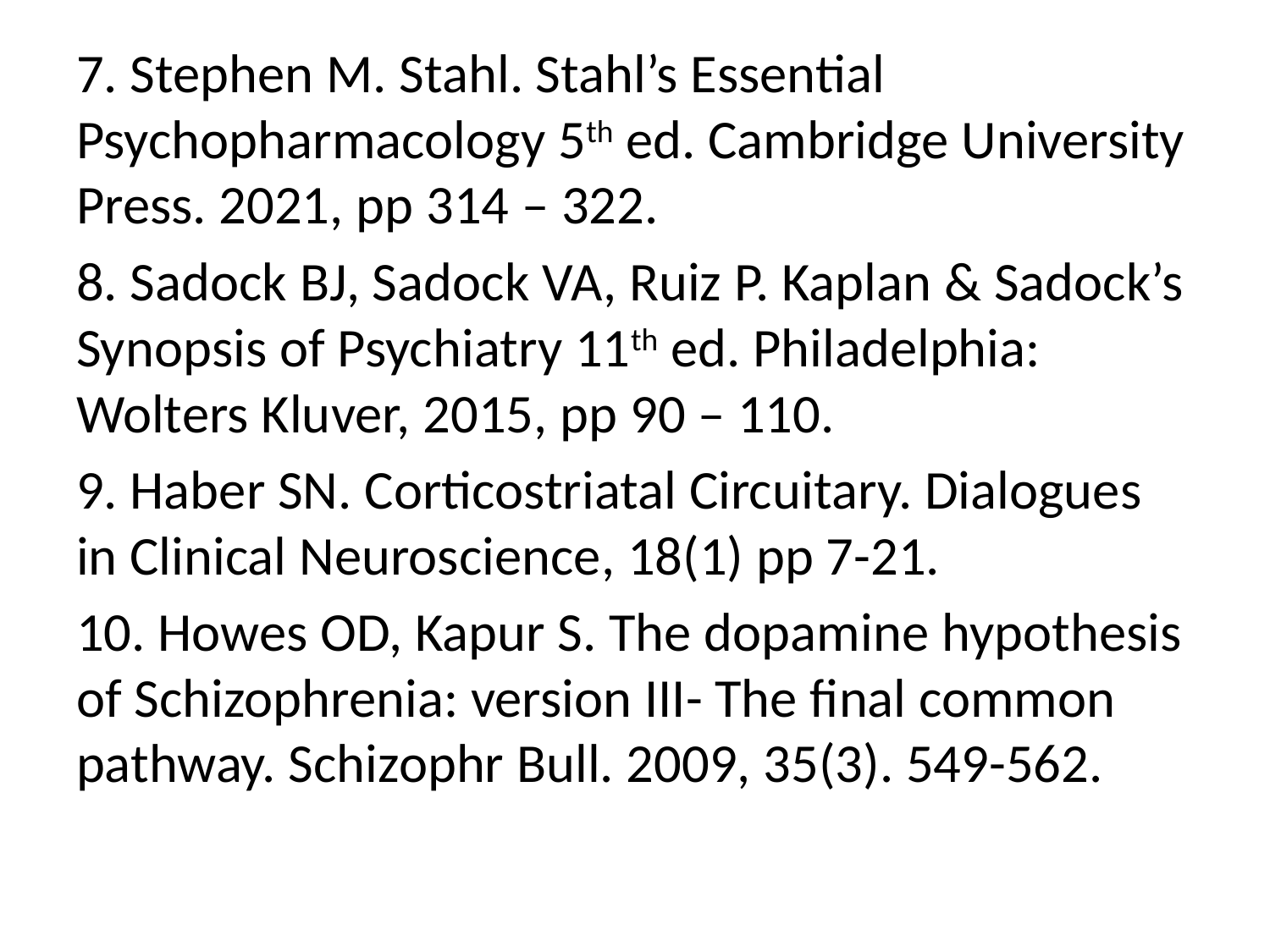

7. Stephen M. Stahl. Stahl’s Essential Psychopharmacology 5th ed. Cambridge University Press. 2021, pp 314 – 322.
8. Sadock BJ, Sadock VA, Ruiz P. Kaplan & Sadock’s Synopsis of Psychiatry 11th ed. Philadelphia: Wolters Kluver, 2015, pp 90 – 110.
9. Haber SN. Corticostriatal Circuitary. Dialogues in Clinical Neuroscience, 18(1) pp 7-21.
10. Howes OD, Kapur S. The dopamine hypothesis of Schizophrenia: version III- The final common pathway. Schizophr Bull. 2009, 35(3). 549-562.